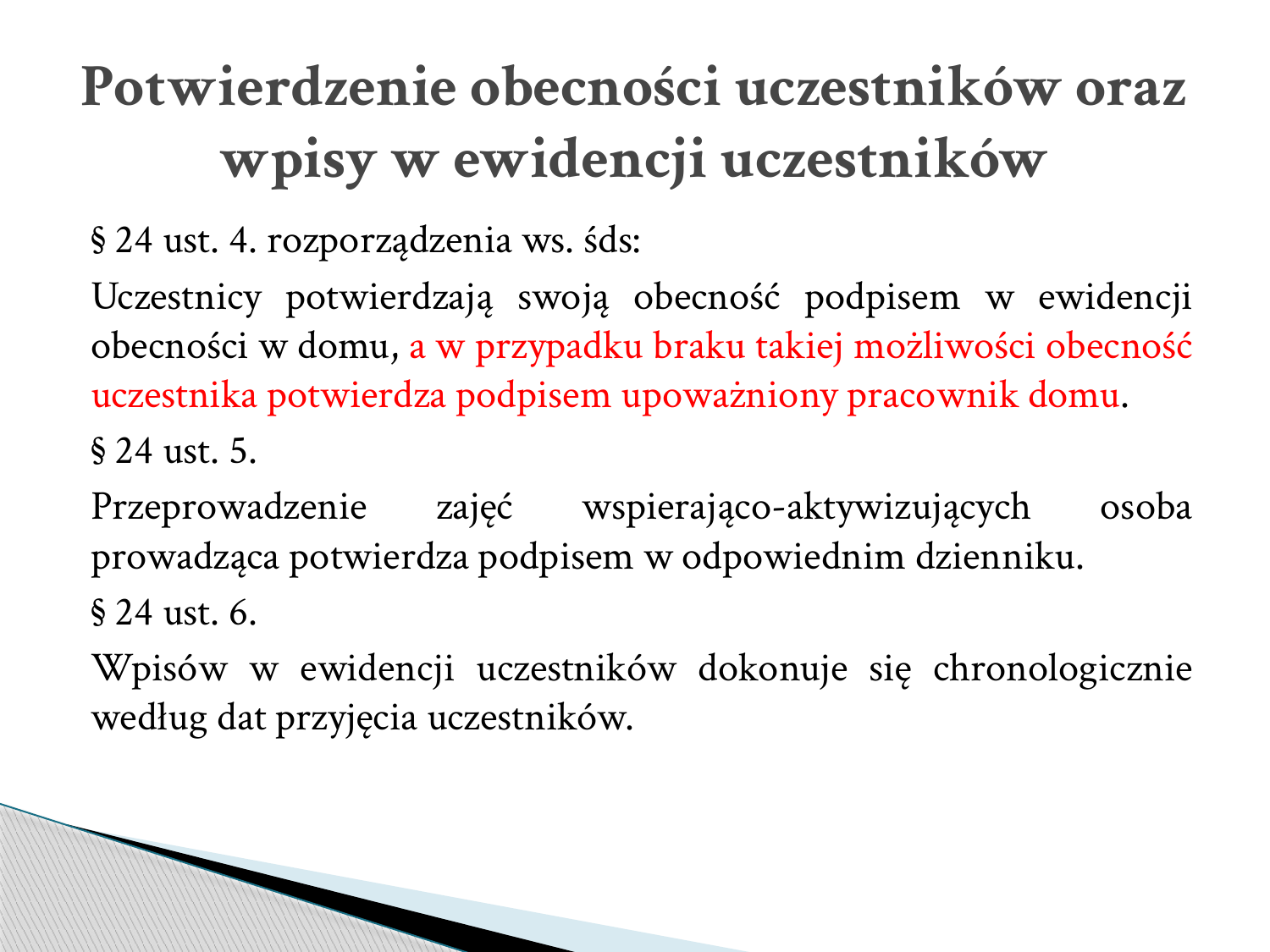

# Potwierdzenie obecności uczestników oraz wpisy w ewidencji uczestników
§ 24 ust. 4. rozporządzenia ws. śds:
Uczestnicy potwierdzają swoją obecność podpisem w ewidencji obecności w domu, a w przypadku braku takiej możliwości obecność uczestnika potwierdza podpisem upoważniony pracownik domu.
§ 24 ust. 5.
Przeprowadzenie zajęć wspierająco-aktywizujących osoba prowadząca potwierdza podpisem w odpowiednim dzienniku.
§ 24 ust. 6.
Wpisów w ewidencji uczestników dokonuje się chronologicznie według dat przyjęcia uczestników.